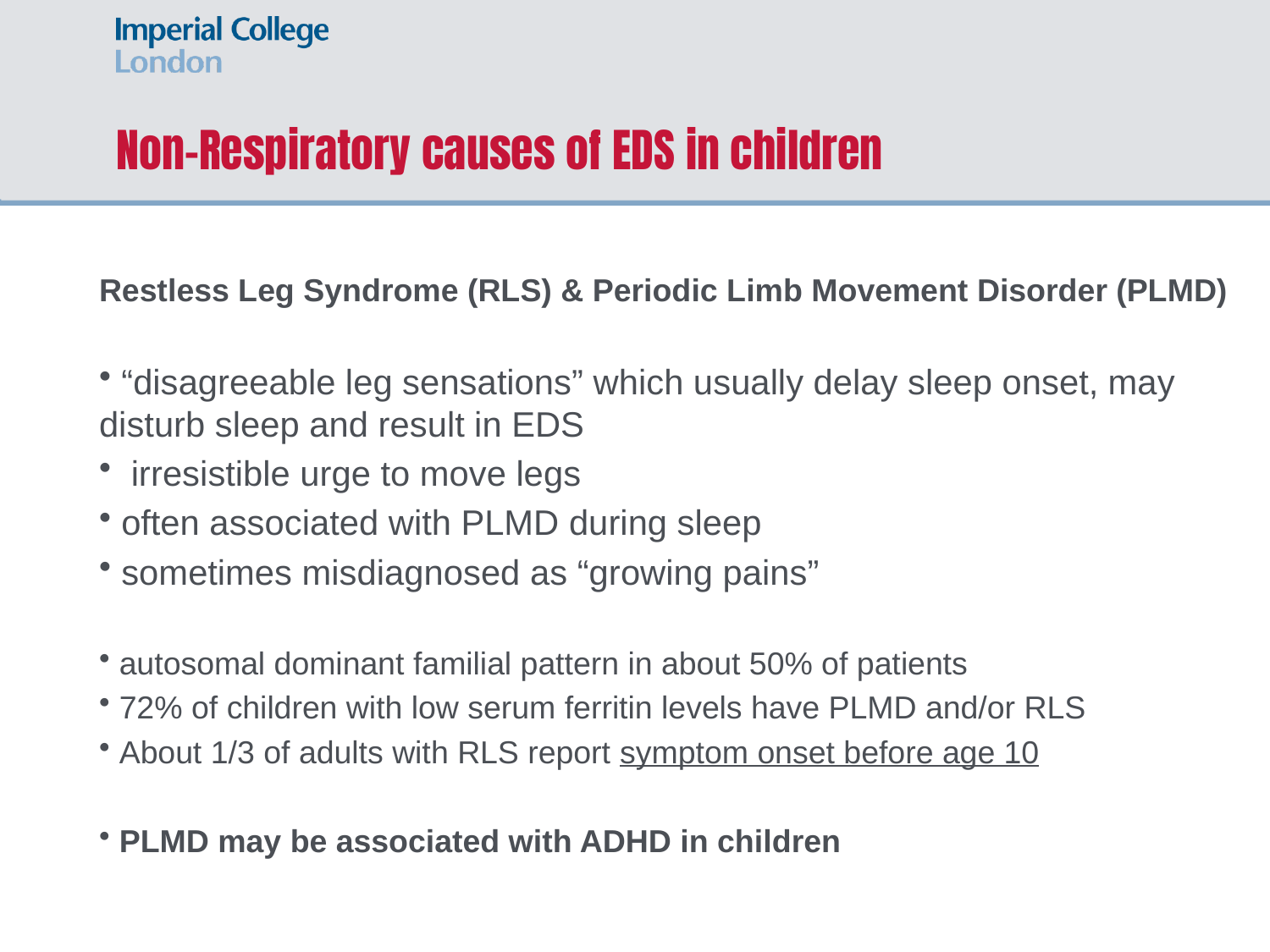

# Non-Respiratory causes of EDS in children
Restless Leg Syndrome (RLS) & Periodic Limb Movement Disorder (PLMD)

 “disagreeable leg sensations” which usually delay sleep onset, may disturb sleep and result in EDS
  irresistible urge to move legs
 often associated with PLMD during sleep
 sometimes misdiagnosed as “growing pains”

 autosomal dominant familial pattern in about 50% of patients
 72% of children with low serum ferritin levels have PLMD and/or RLS
 About 1/3 of adults with RLS report symptom onset before age 10

 PLMD may be associated with ADHD in children